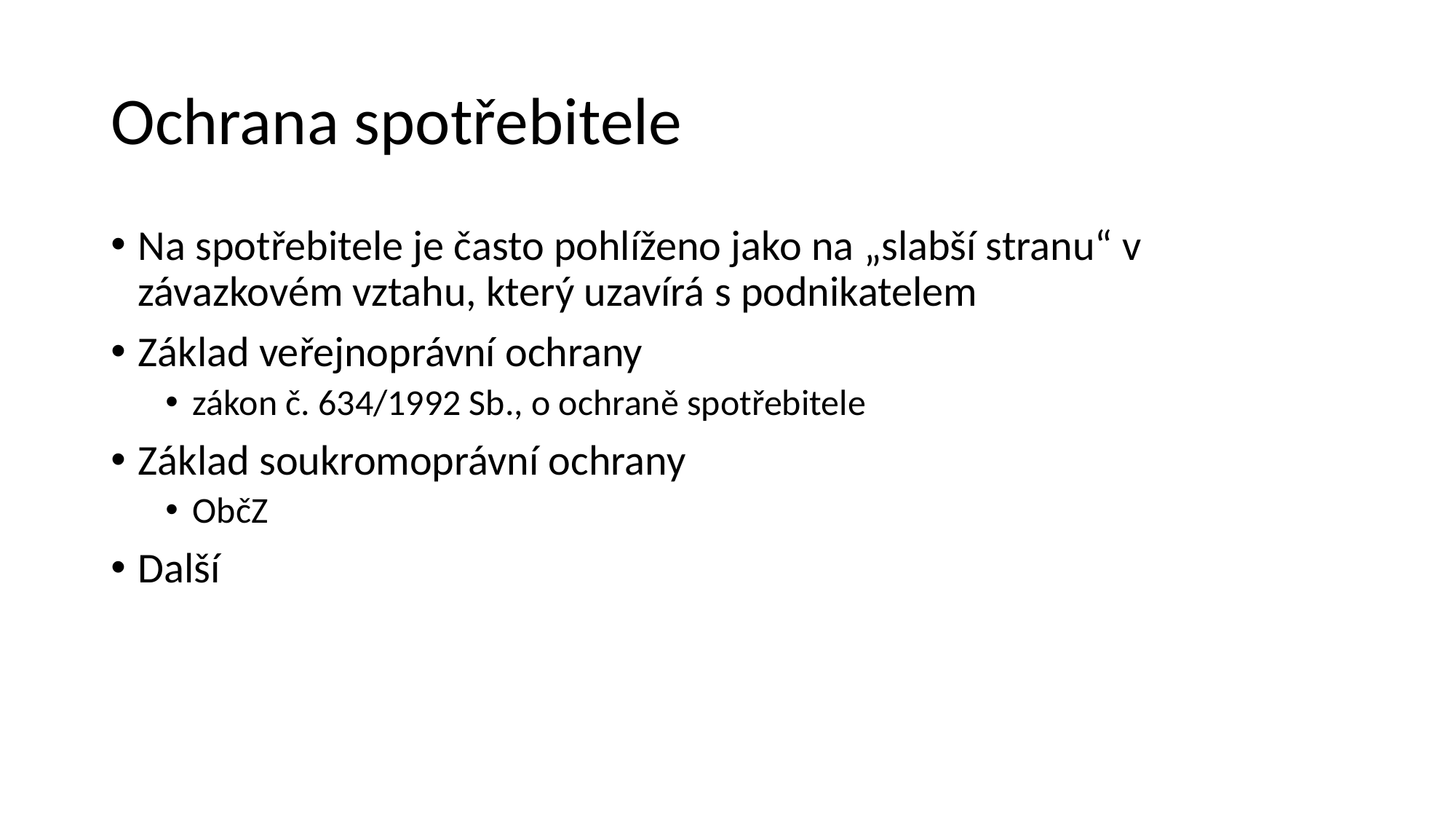

# Ochrana spotřebitele
Na spotřebitele je často pohlíženo jako na „slabší stranu“ v závazkovém vztahu, který uzavírá s podnikatelem
Základ veřejnoprávní ochrany
zákon č. 634/1992 Sb., o ochraně spotřebitele
Základ soukromoprávní ochrany
ObčZ
Další